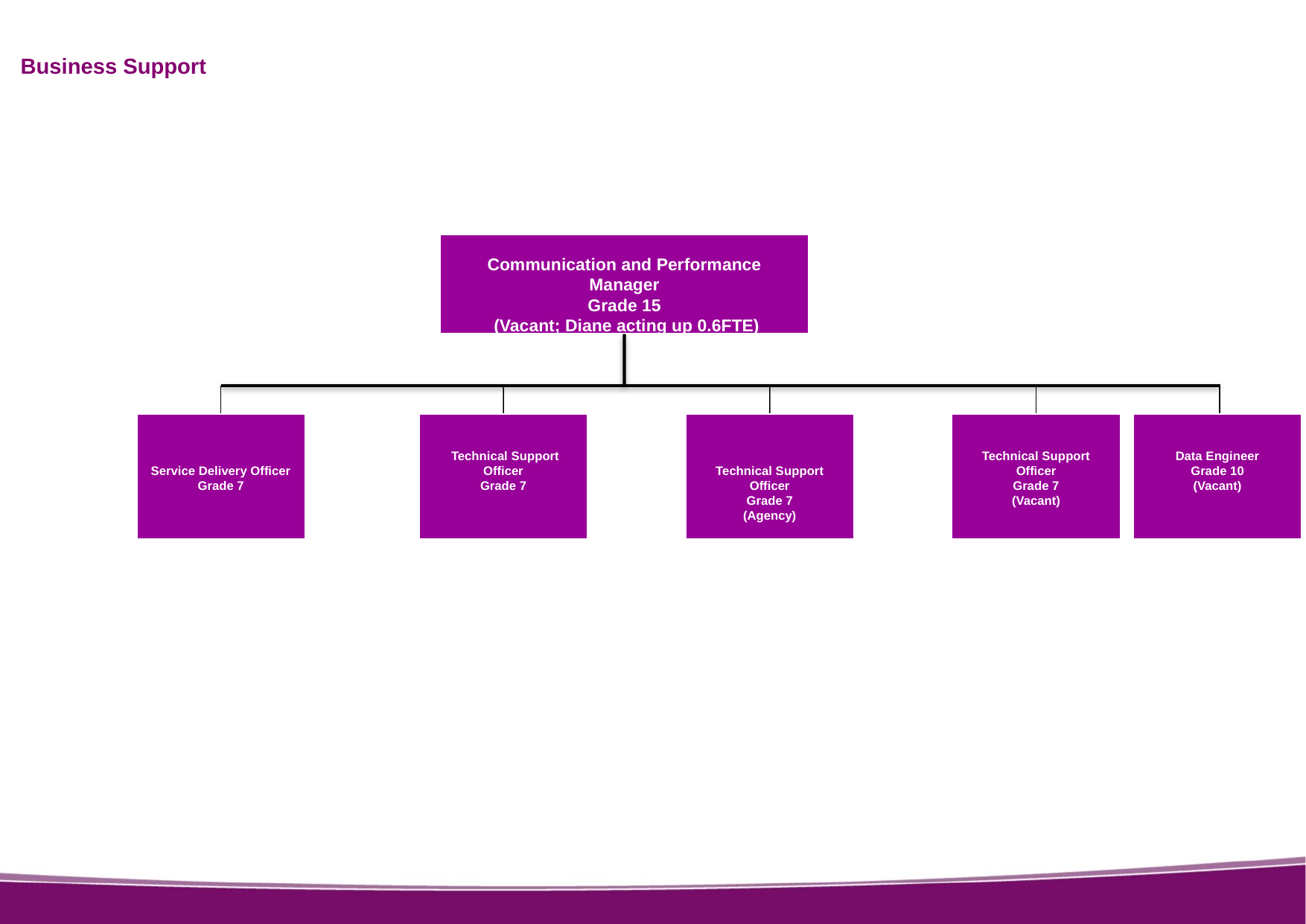

Business Support

Communication and Performance Manager
Grade 15
 (Vacant; Diane acting up 0.6FTE)

Service Delivery Officer
Grade 7

 Technical Support Officer
Grade 7

Technical Support Officer
Grade 7
(Agency)

Technical Support Officer
Grade 7
(Vacant)

Data Engineer
Grade 10
(Vacant)